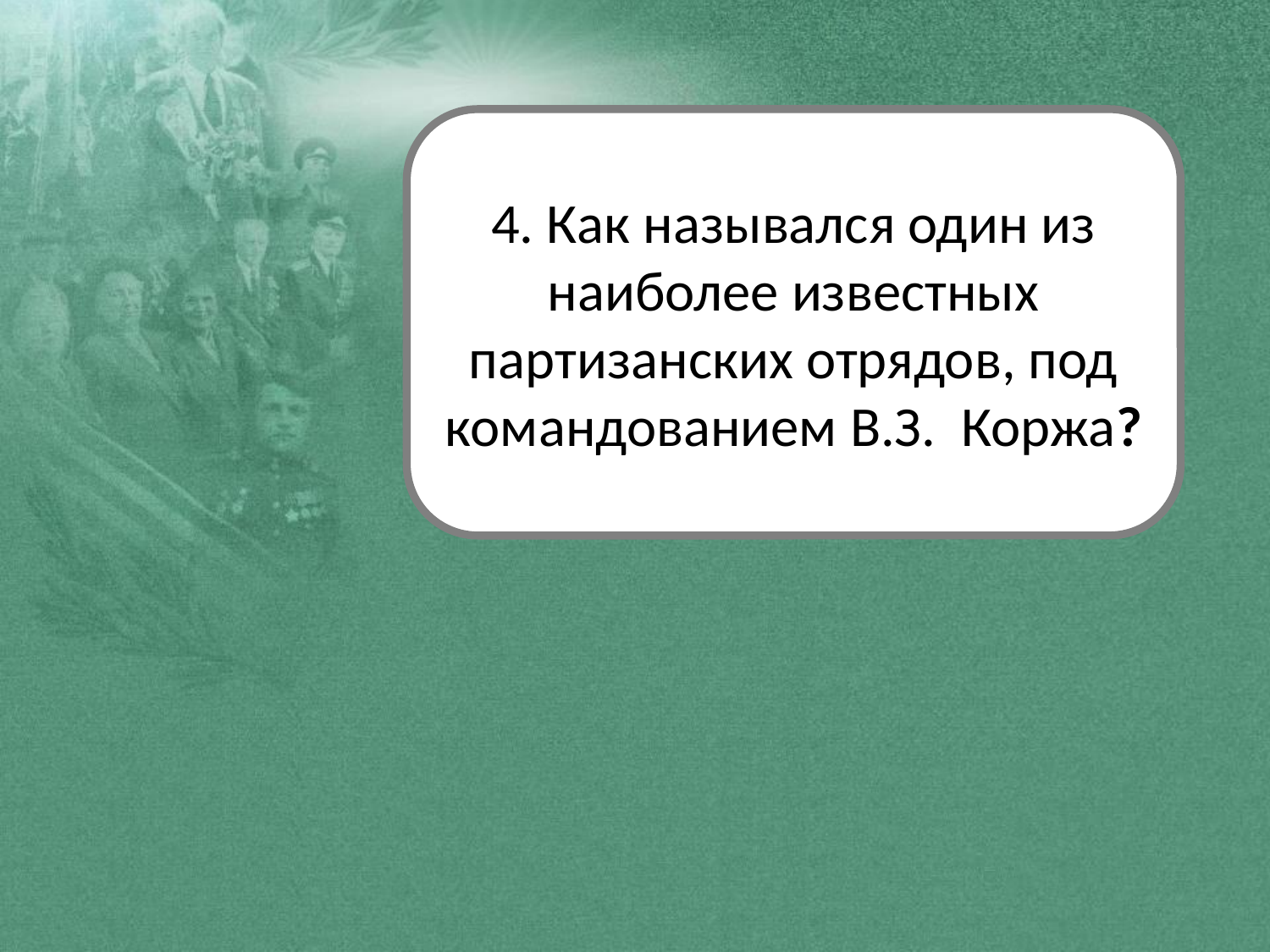

4. Как назывался один из наиболее известных партизанских отрядов, под командованием В.З.  Коржа?